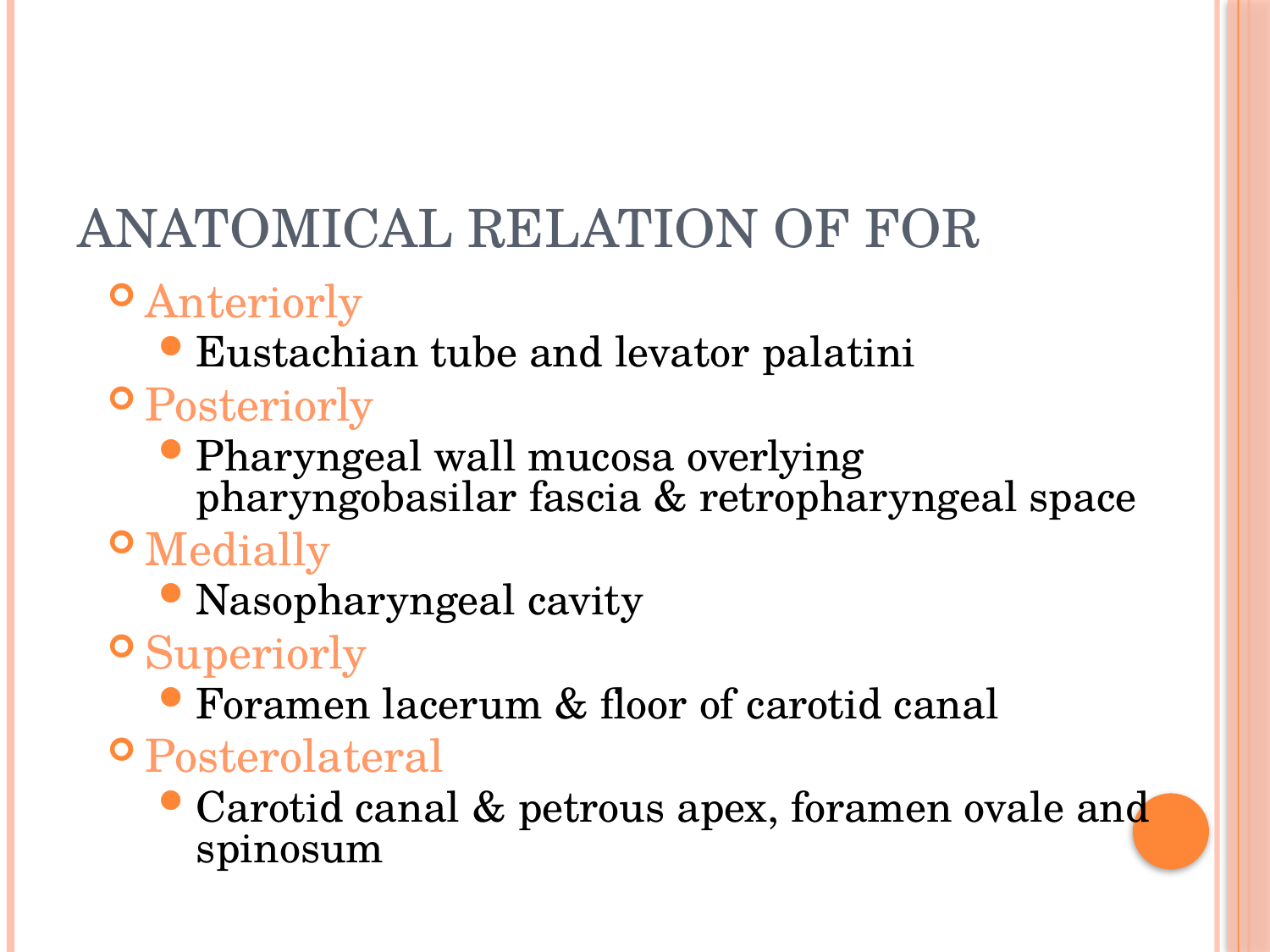

# Anatomical relation of FOR
Anteriorly
Eustachian tube and levator palatini
Posteriorly
Pharyngeal wall mucosa overlying pharyngobasilar fascia & retropharyngeal space
Medially
Nasopharyngeal cavity
Superiorly
Foramen lacerum & floor of carotid canal
Posterolateral
Carotid canal & petrous apex, foramen ovale and spinosum